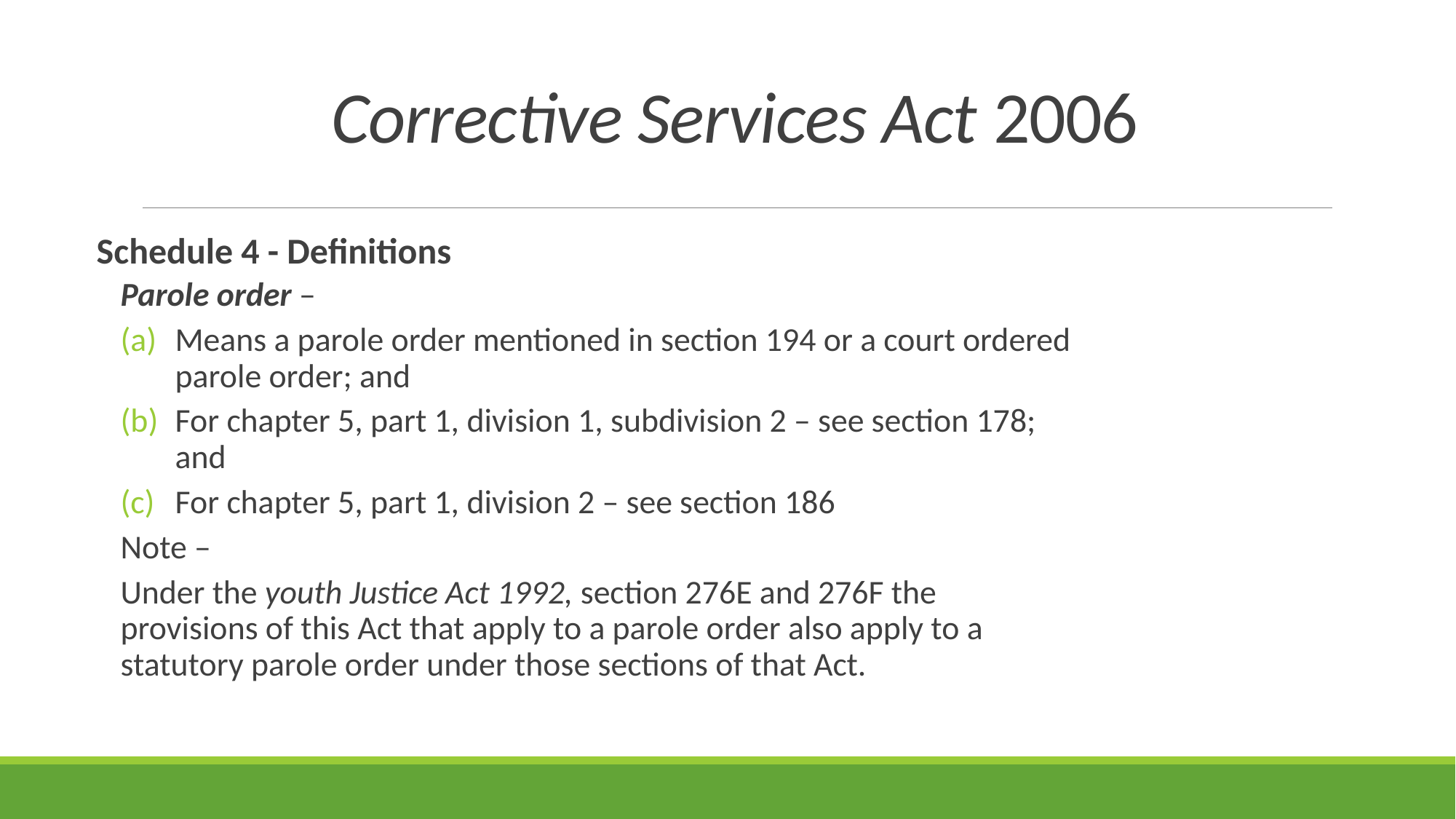

# Corrective Services Act 2006

Schedule 4 - Definitions
Parole order –
Means a parole order mentioned in section 194 or a court ordered parole order; and
For chapter 5, part 1, division 1, subdivision 2 – see section 178; and
For chapter 5, part 1, division 2 – see section 186
Note –
Under the youth Justice Act 1992, section 276E and 276F the provisions of this Act that apply to a parole order also apply to a statutory parole order under those sections of that Act.